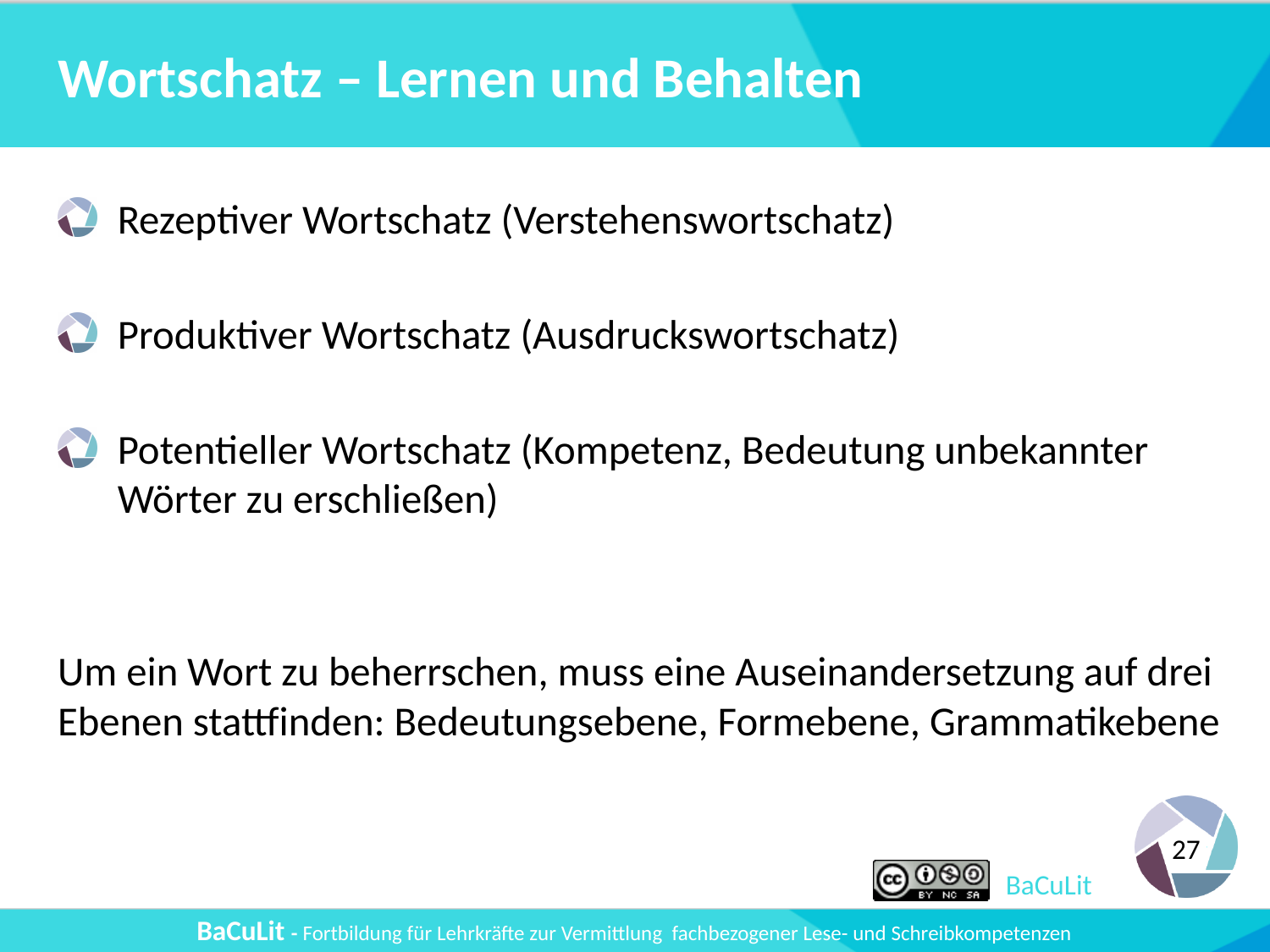

# Wortschatz – Lernen und Behalten
Rezeptiver Wortschatz (Verstehenswortschatz)

Produktiver Wortschatz (Ausdruckswortschatz)

Potentieller Wortschatz (Kompetenz, Bedeutung unbekannter Wörter zu erschließen)

Um ein Wort zu beherrschen, muss eine Auseinandersetzung auf drei Ebenen stattfinden: Bedeutungsebene, Formebene, Grammatikebene